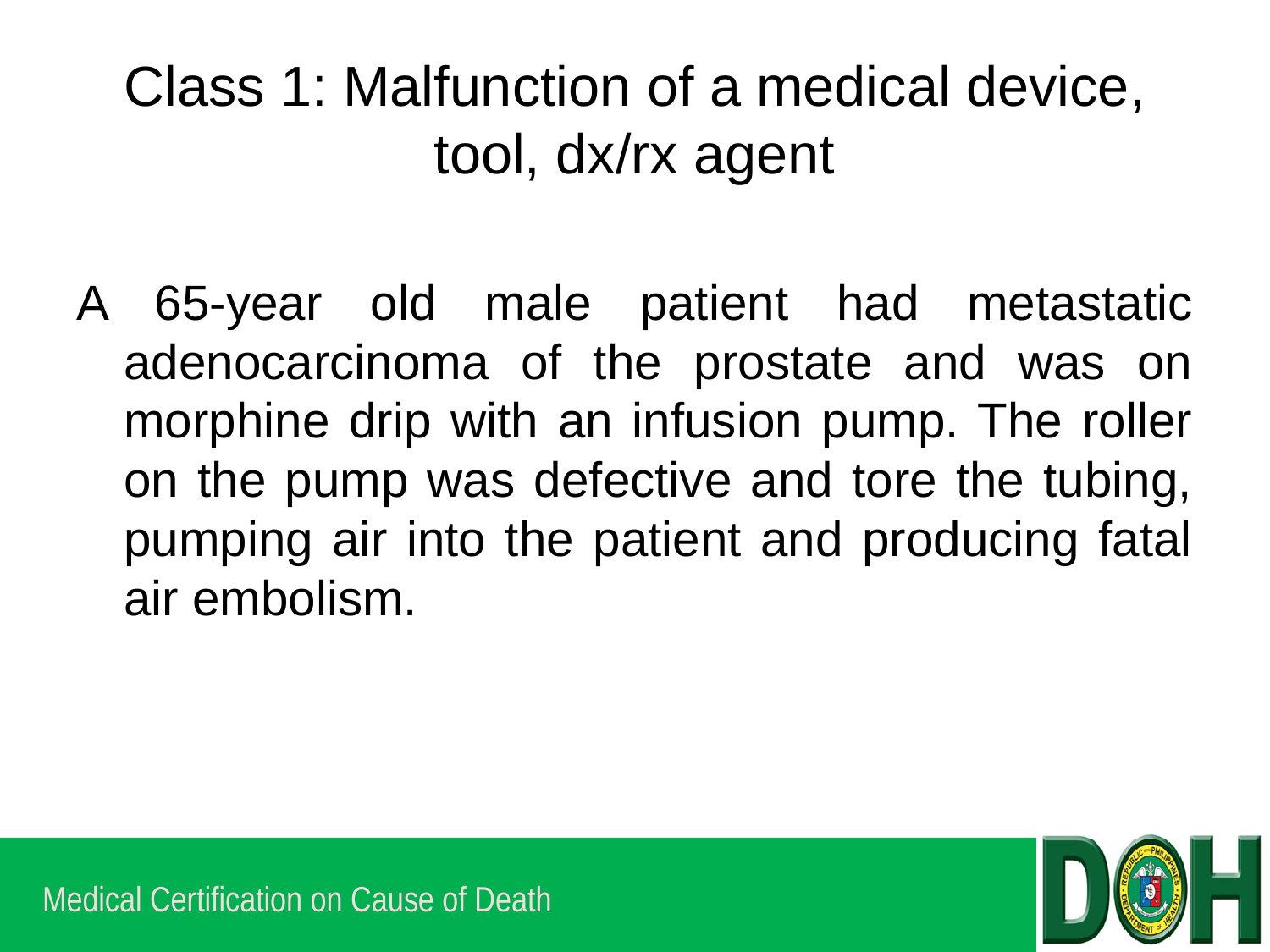

# Class 1: Malfunction of a medical device, tool, dx/rx agent
A 65-year old male patient had metastatic adenocarcinoma of the prostate and was on morphine drip with an infusion pump. The roller on the pump was defective and tore the tubing, pumping air into the patient and producing fatal air embolism.